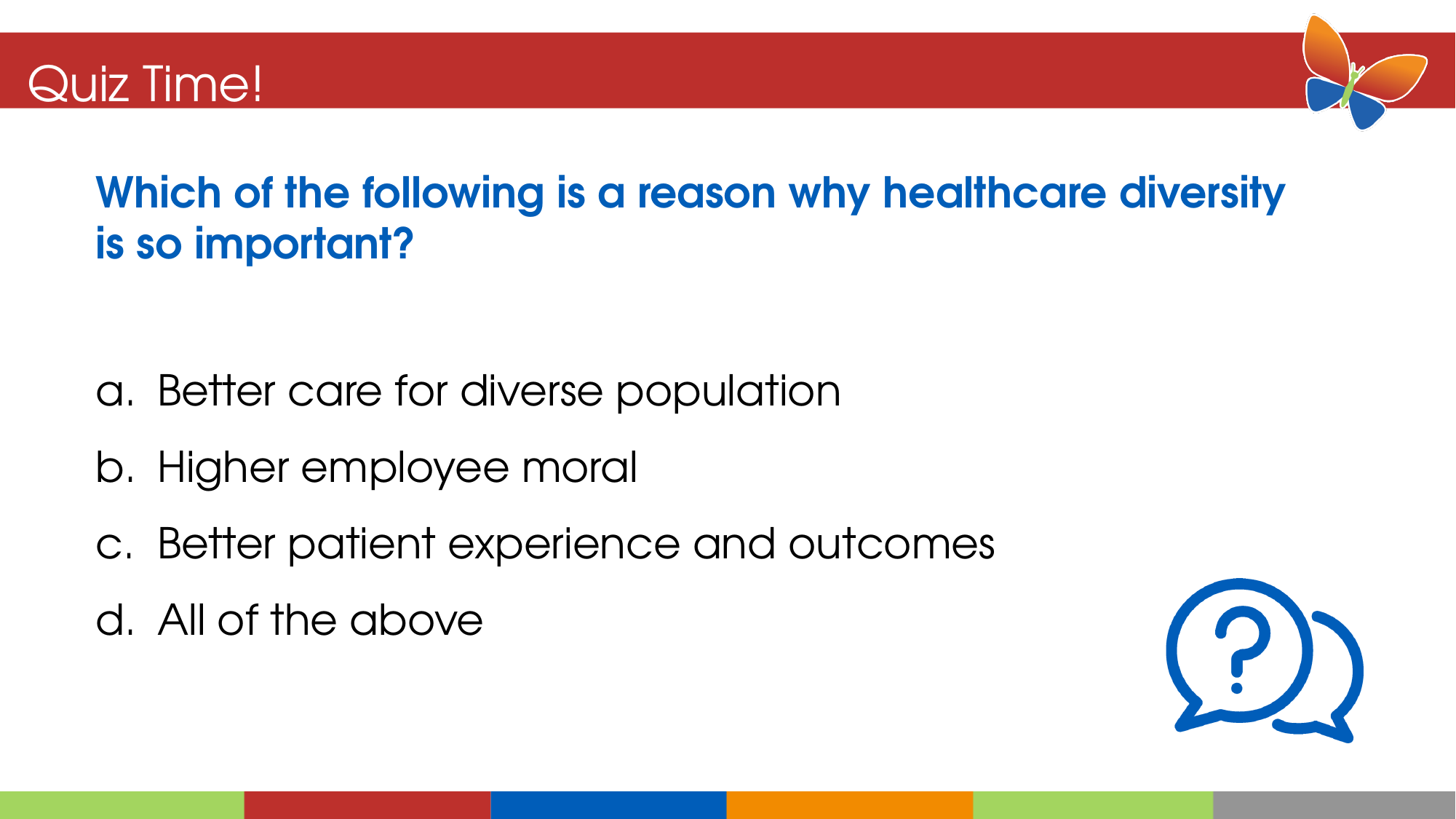

# Quiz Time!
Which of the following is a reason why healthcare diversity is so important?

Better care for diverse population
Higher employee moral
Better patient experience and outcomes
All of the above